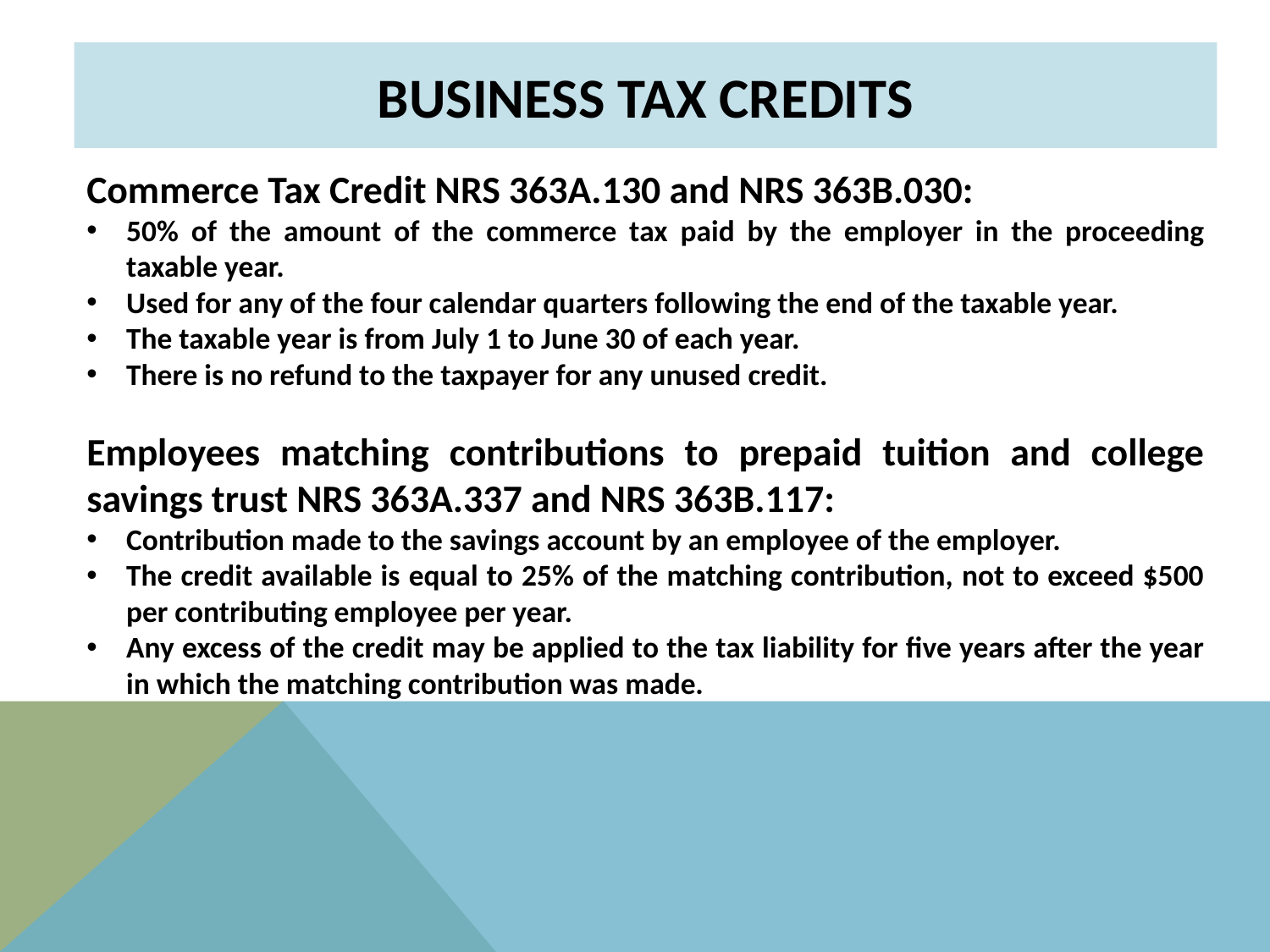

# BUSINESS TAX Credits
Commerce Tax Credit NRS 363A.130 and NRS 363B.030:
50% of the amount of the commerce tax paid by the employer in the proceeding taxable year.
Used for any of the four calendar quarters following the end of the taxable year.
The taxable year is from July 1 to June 30 of each year.
There is no refund to the taxpayer for any unused credit.

Employees matching contributions to prepaid tuition and college savings trust NRS 363A.337 and NRS 363B.117:
Contribution made to the savings account by an employee of the employer.
The credit available is equal to 25% of the matching contribution, not to exceed $500 per contributing employee per year.
Any excess of the credit may be applied to the tax liability for five years after the year in which the matching contribution was made.